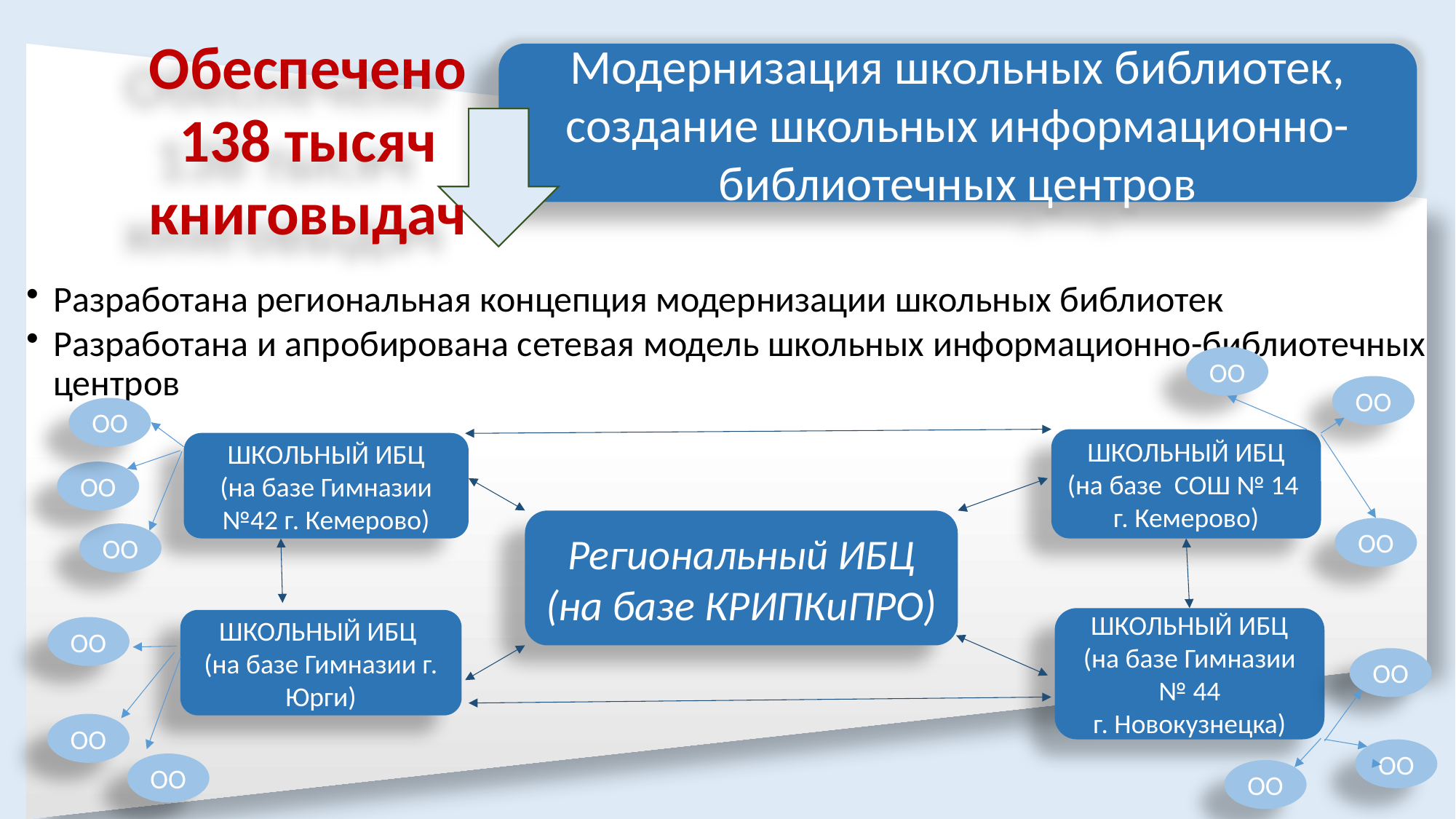

Обеспечено 138 тысяч книговыдач

Разработана региональная концепция модернизации школьных библиотек
Разработана и апробирована сетевая модель школьных информационно-библиотечных центров

#
Модернизация школьных библиотек, создание школьных информационно-библиотечных центров

ОО
ОО
ОО
ШКОЛЬНЫЙ ИБЦ
(на базе  СОШ № 14
г. Кемерово)
 ШКОЛЬНЫЙ ИБЦ
(на базе Гимназии №42 г. Кемерово)
ОО
Региональный ИБЦ
(на базе КРИПКиПРО)
ОО
ОО
ШКОЛЬНЫЙ ИБЦ
(на базе Гимназии № 44
г. Новокузнецка)
ШКОЛЬНЫЙ ИБЦ
(на базе Гимназии г. Юрги)
ОО
ОО
ОО
ОО
ОО
ОО